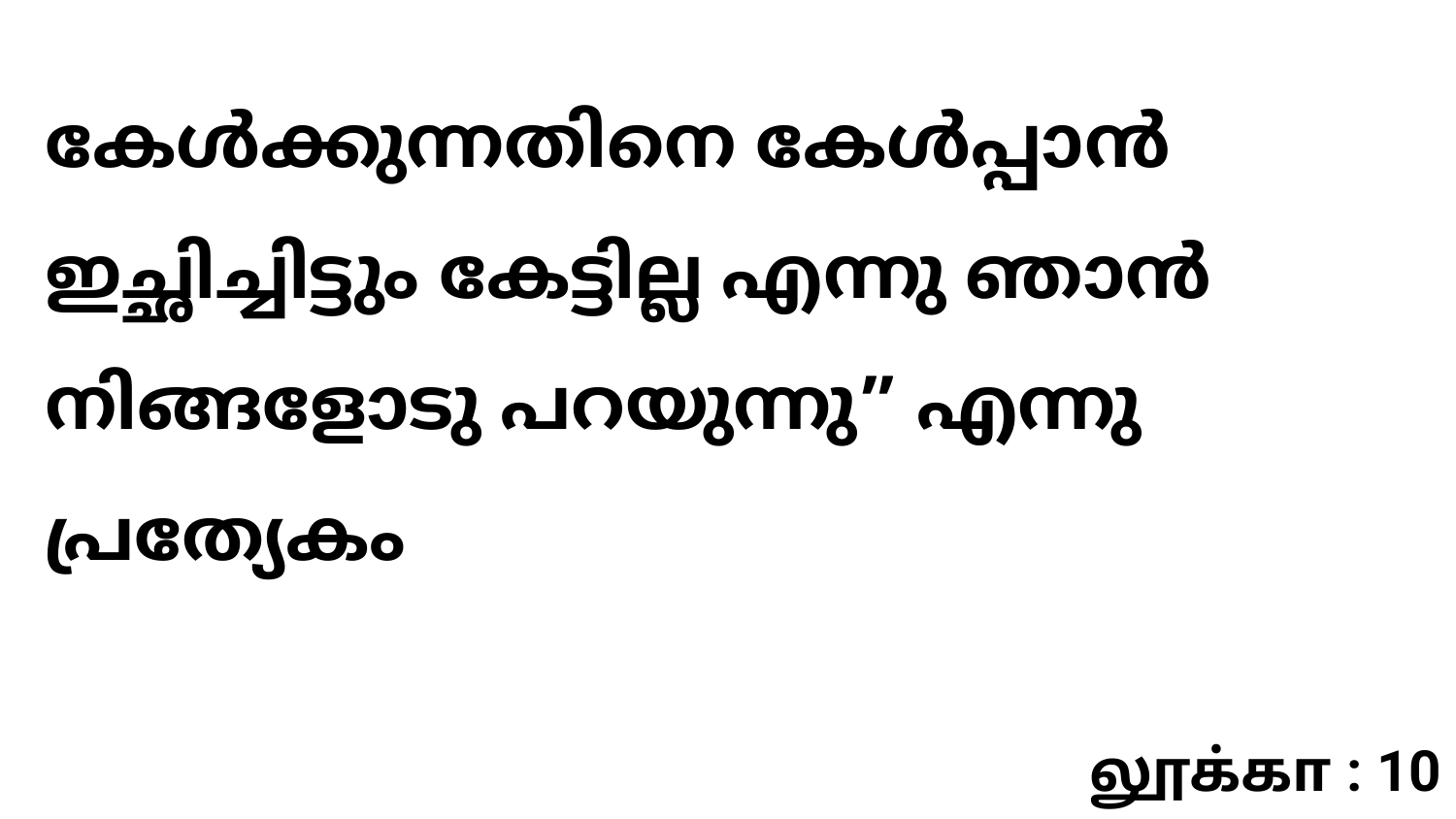

കേൾക്കുന്നതിനെ കേൾപ്പാൻ ഇച്ഛിച്ചിട്ടും കേട്ടില്ല എന്നു ഞാൻ നിങ്ങളോടു പറയുന്നു” എന്നു പ്രത്യേകം
லூக்கா : 10